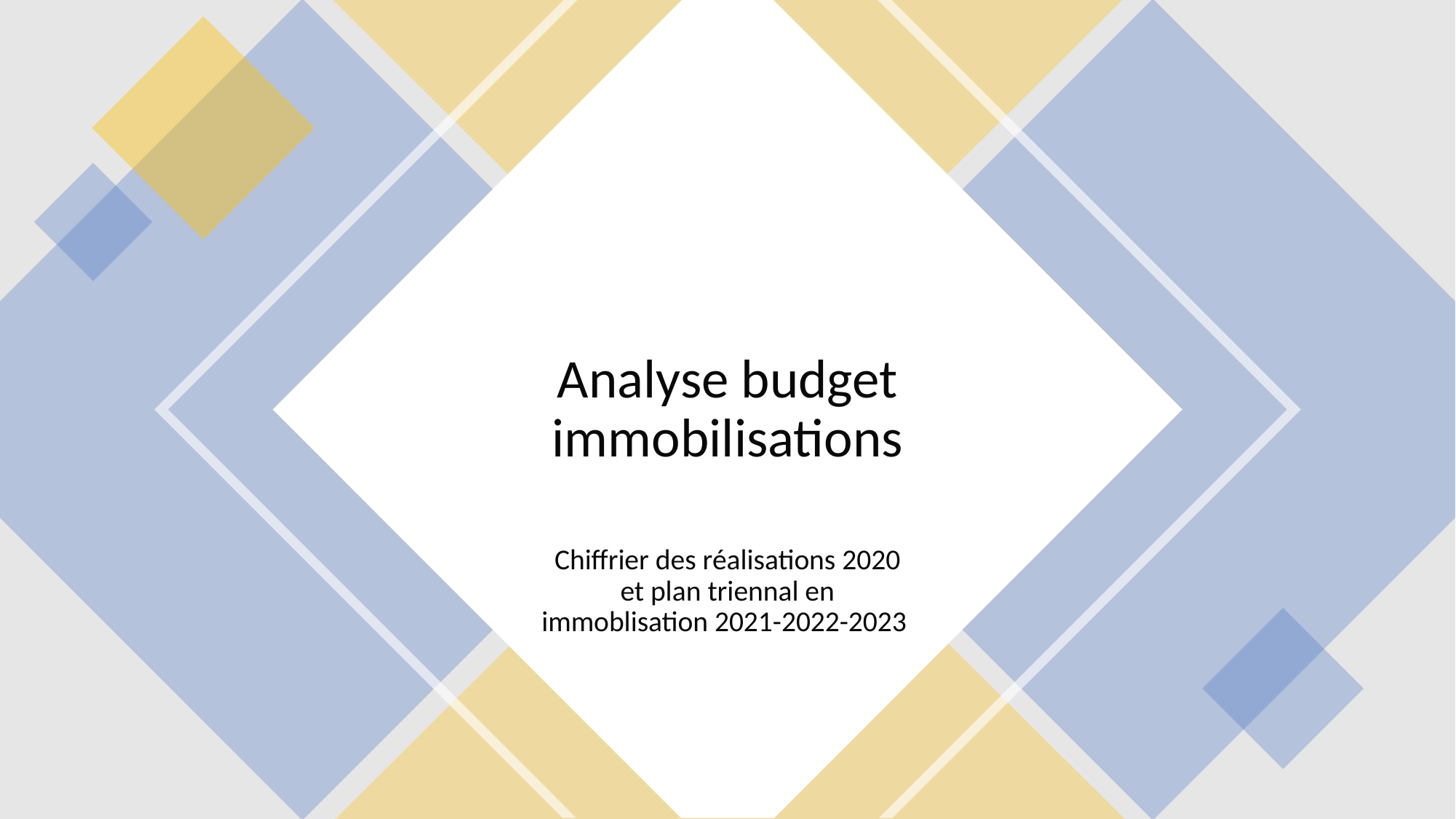

# Analyse budget immobilisations

Chiffrier des réalisations 2020 et plan triennal en immoblisation 2021-2022-2023